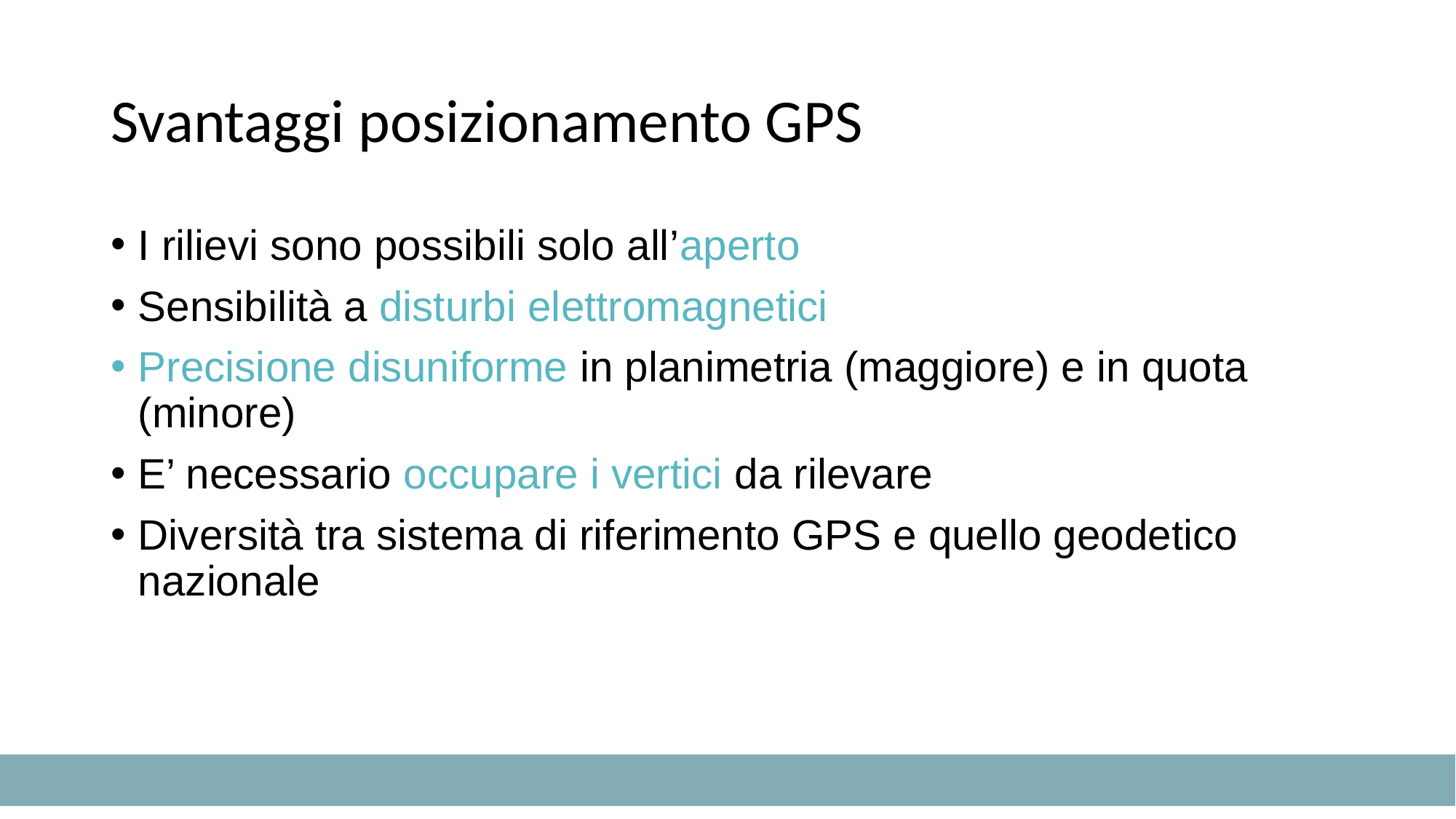

# Svantaggi posizionamento GPS
I rilievi sono possibili solo all’aperto
Sensibilità a disturbi elettromagnetici
Precisione disuniforme in planimetria (maggiore) e in quota (minore)
E’ necessario occupare i vertici da rilevare
Diversità tra sistema di riferimento GPS e quello geodetico nazionale